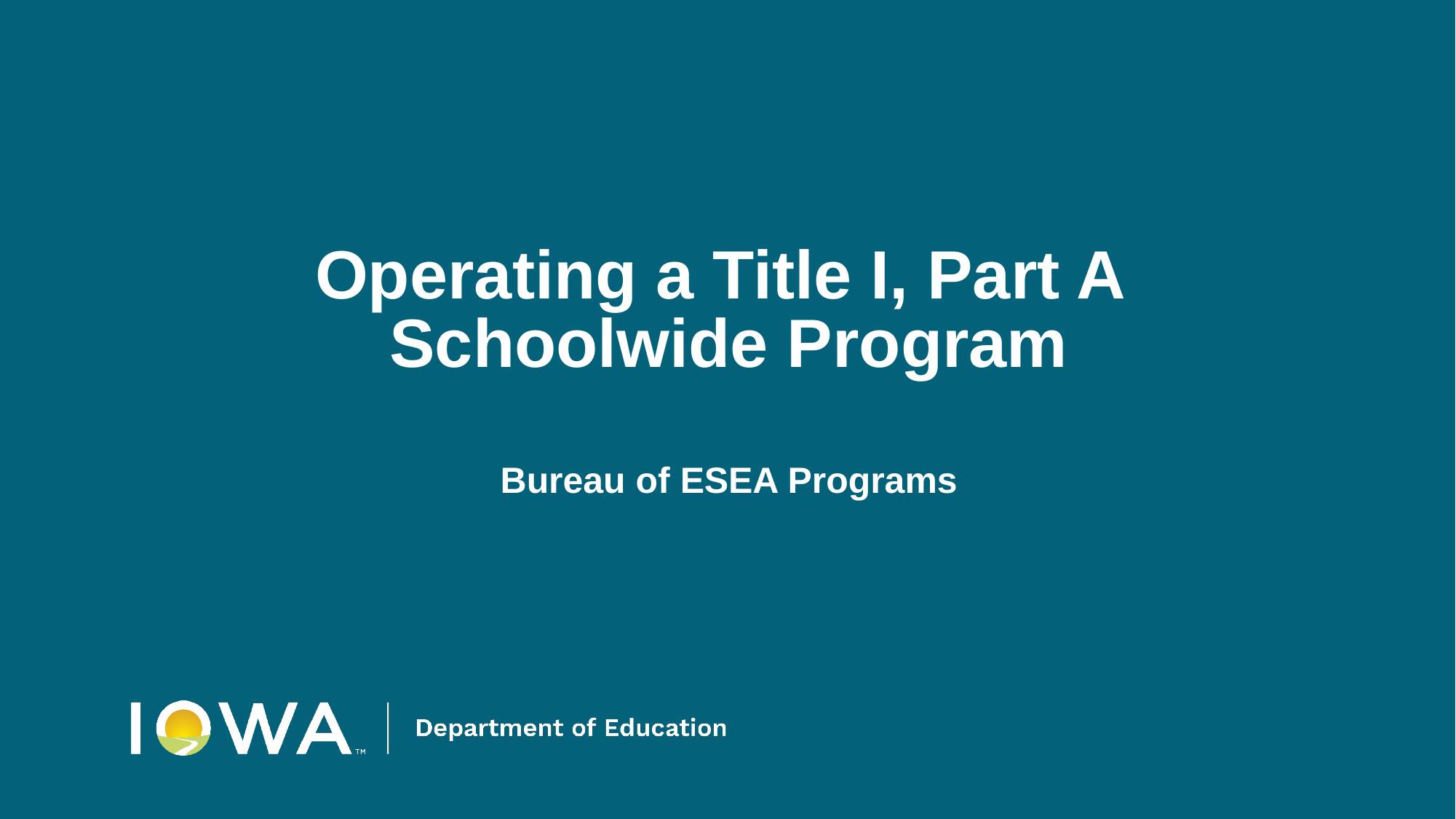

# Operating a Title I, Part A
Schoolwide Program
Bureau of ESEA Programs